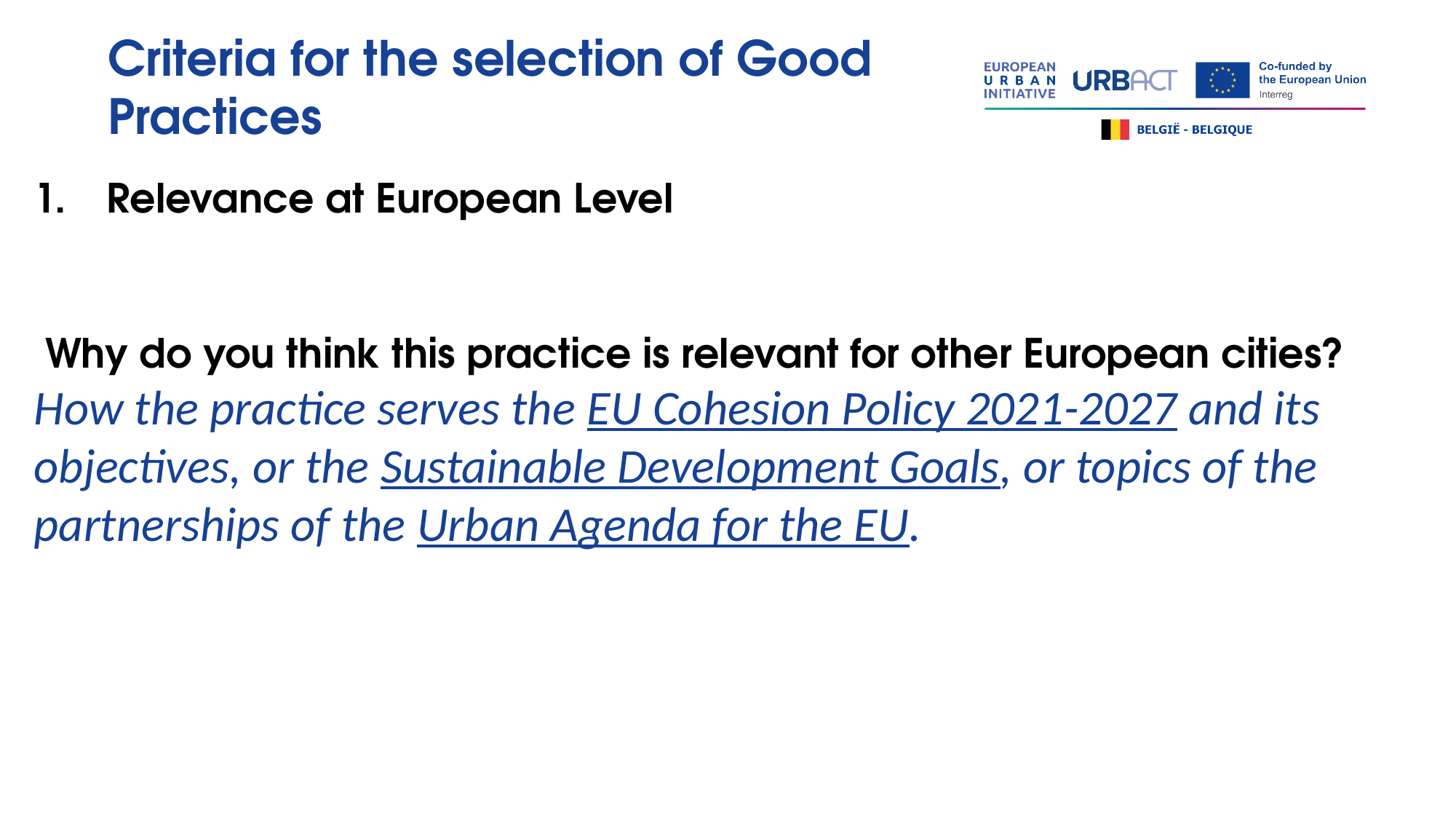

Criteria for the selection of Good Practices
Relevance at European Level

 Why do you think this practice is relevant for other European cities? How the practice serves the EU Cohesion Policy 2021-2027 and its objectives, or the Sustainable Development Goals, or topics of the partnerships of the Urban Agenda for the EU.